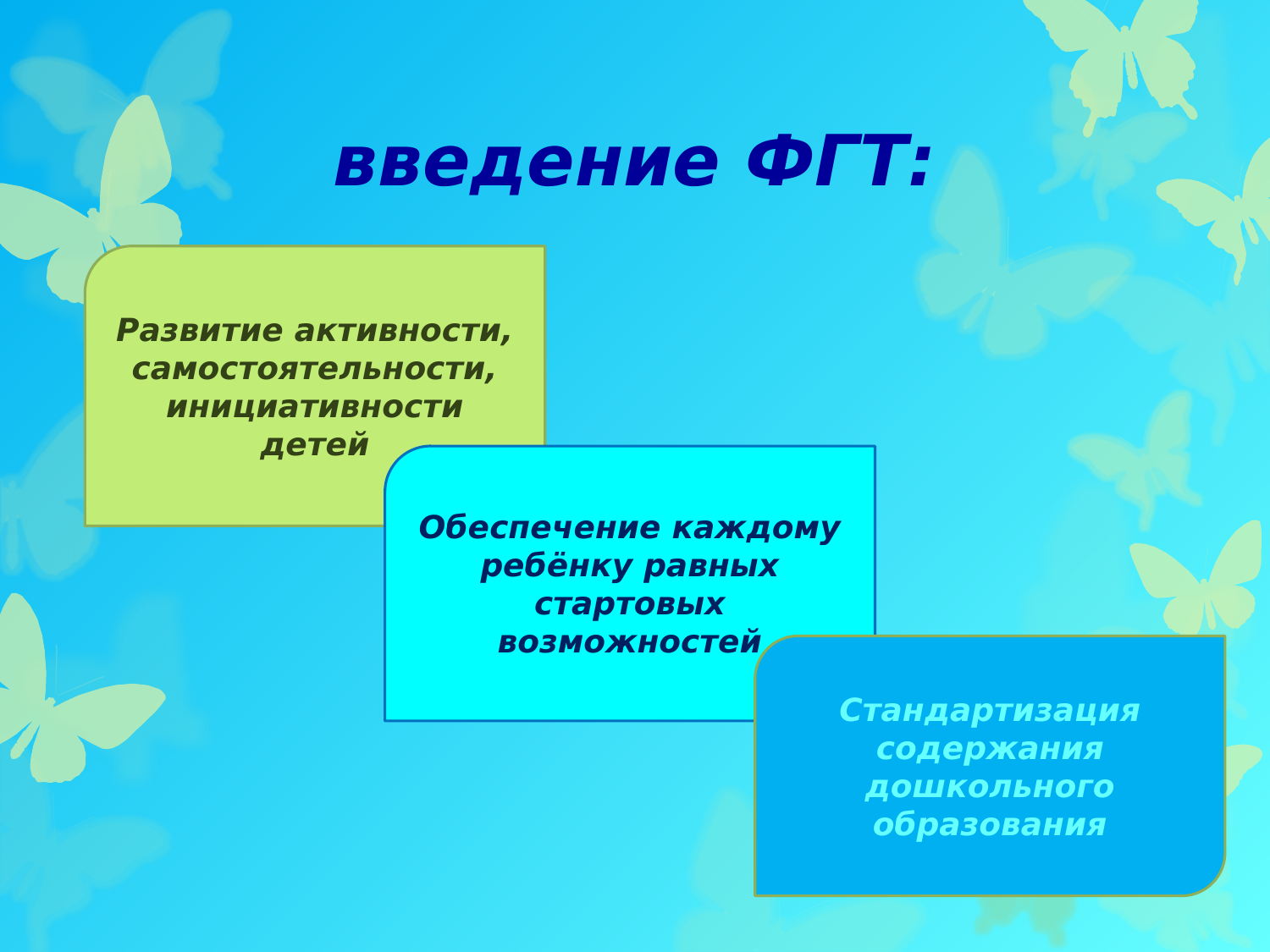

# введение ФГТ:
Развитие активности, самостоятельности, инициативности детей

Обеспечение каждому ребёнку равных стартовых возможностей
Стандартизация содержания дошкольного образования